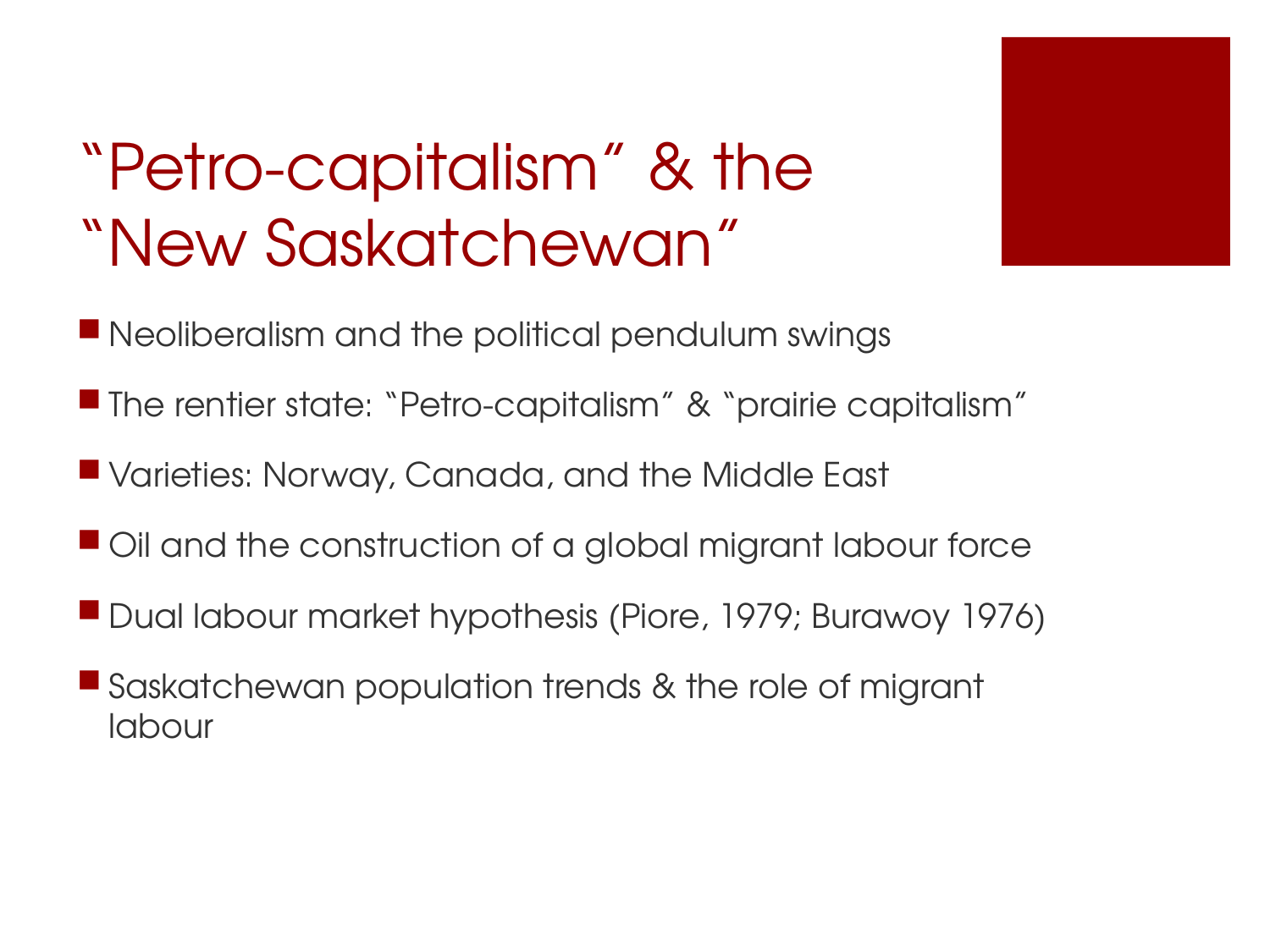

# “Petro-capitalism” & the “New Saskatchewan”
Neoliberalism and the political pendulum swings
The rentier state: “Petro-capitalism” & “prairie capitalism”
Varieties: Norway, Canada, and the Middle East
Oil and the construction of a global migrant labour force
Dual labour market hypothesis (Piore, 1979; Burawoy 1976)
Saskatchewan population trends & the role of migrant labour